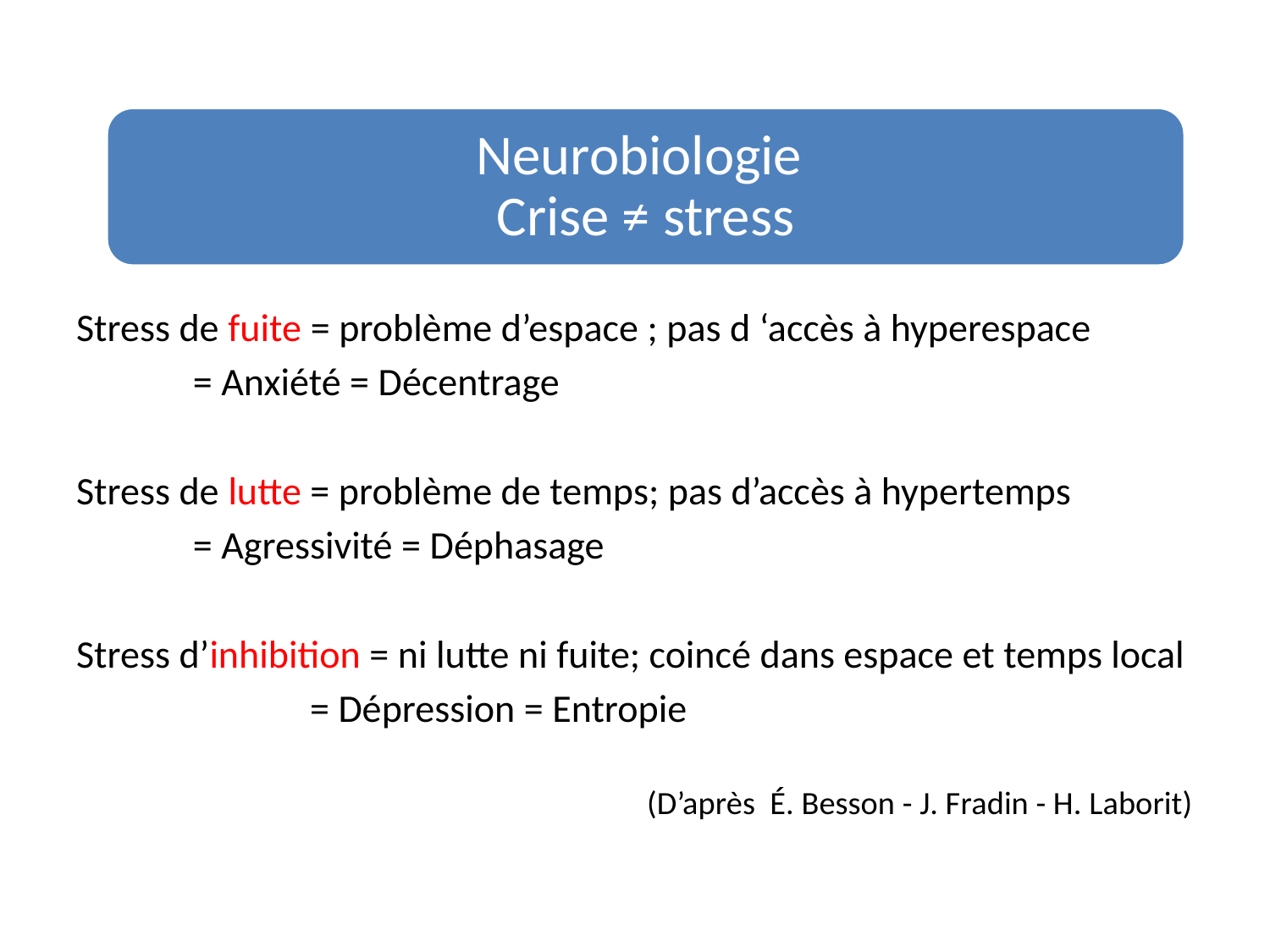

Neurobiologie
Crise ≠ stress
Stress de fuite = problème d’espace ; pas d ‘accès à hyperespace
		= Anxiété = Décentrage

Stress de lutte = problème de temps; pas d’accès à hypertemps
		= Agressivité = Déphasage

Stress d’inhibition = ni lutte ni fuite; coincé dans espace et temps local
 	  	= Dépression = Entropie

(D’après  É. Besson - J. Fradin - H. Laborit)